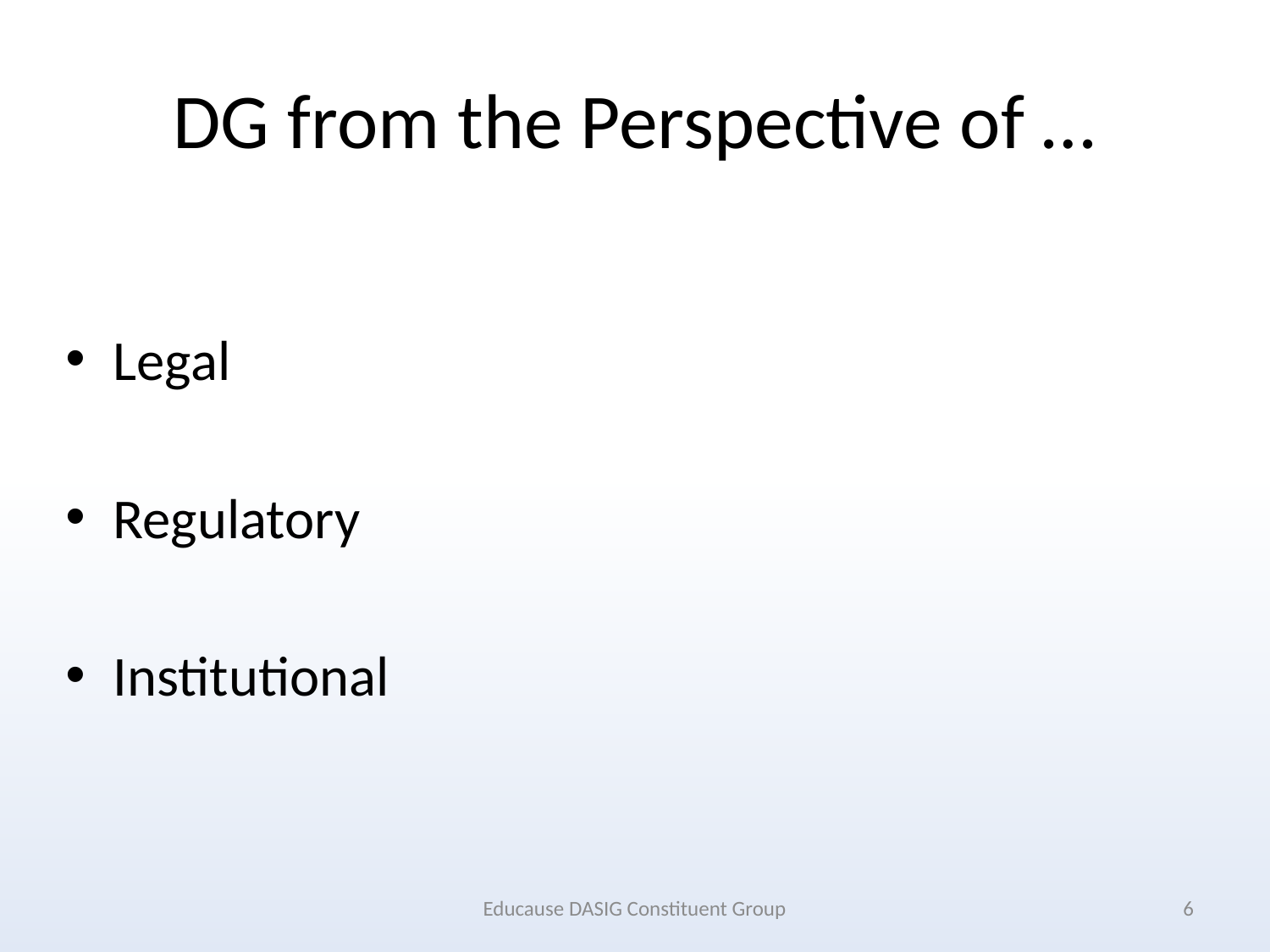

# DG from the Perspective of …
Legal

Regulatory

Institutional

Educause DASIG Constituent Group
6